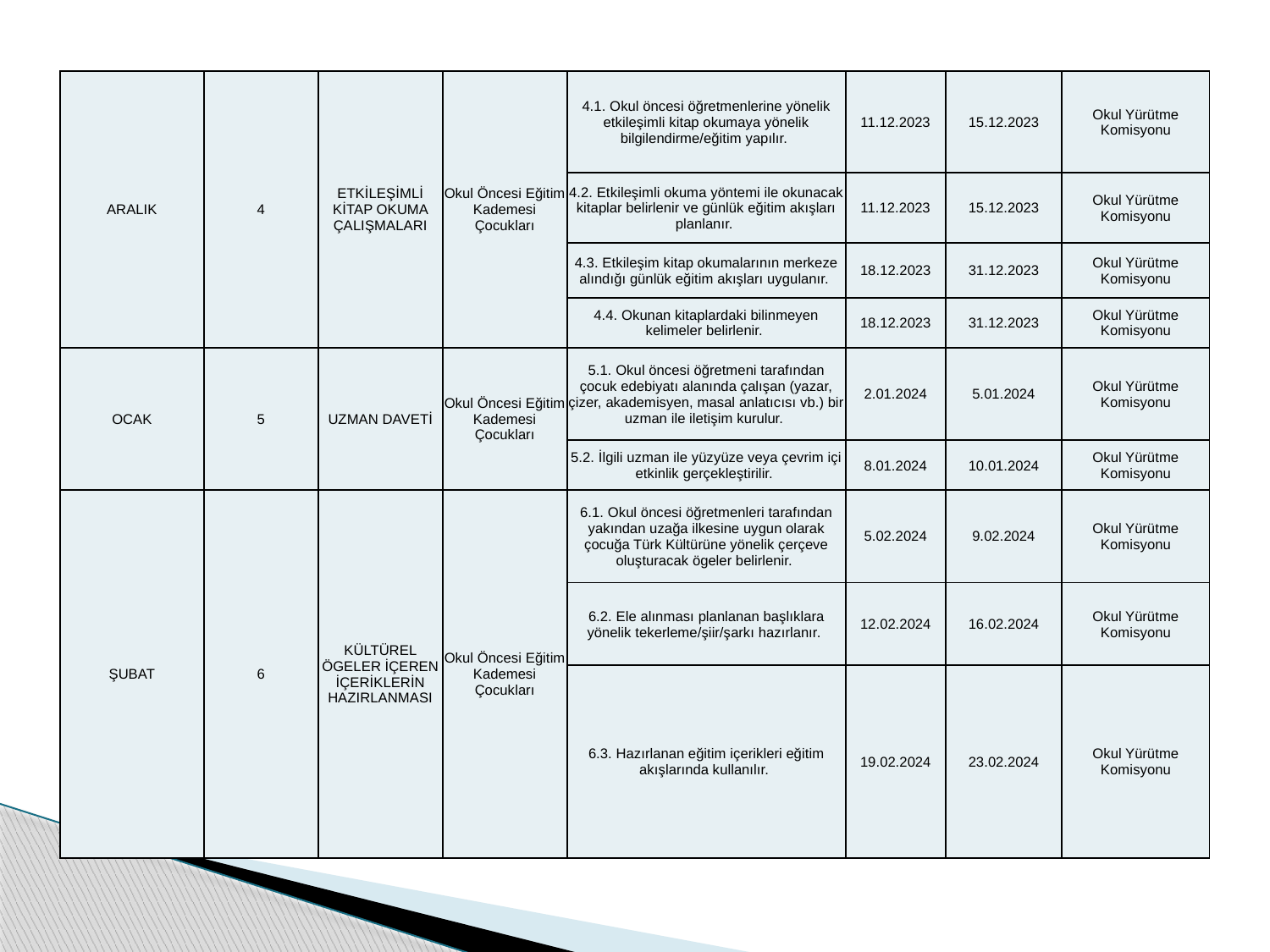

| ARALIK | 4 | ETKİLEŞİMLİ KİTAP OKUMA ÇALIŞMALARI | Okul Öncesi Eğitim Kademesi Çocukları | 4.1. Okul öncesi öğretmenlerine yönelik etkileşimli kitap okumaya yönelik bilgilendirme/eğitim yapılır. | 11.12.2023 | 15.12.2023 | Okul Yürütme Komisyonu |
| --- | --- | --- | --- | --- | --- | --- | --- |
|  |  |  |  | 4.2. Etkileşimli okuma yöntemi ile okunacak kitaplar belirlenir ve günlük eğitim akışları planlanır. | 11.12.2023 | 15.12.2023 | Okul Yürütme Komisyonu |
|  |  |  |  | 4.3. Etkileşim kitap okumalarının merkeze alındığı günlük eğitim akışları uygulanır. | 18.12.2023 | 31.12.2023 | Okul Yürütme Komisyonu |
|  |  |  |  | 4.4. Okunan kitaplardaki bilinmeyen kelimeler belirlenir. | 18.12.2023 | 31.12.2023 | Okul Yürütme Komisyonu |
| OCAK | 5 | UZMAN DAVETİ | Okul Öncesi Eğitim Kademesi Çocukları | 5.1. Okul öncesi öğretmeni tarafından çocuk edebiyatı alanında çalışan (yazar, çizer, akademisyen, masal anlatıcısı vb.) bir uzman ile iletişim kurulur. | 2.01.2024 | 5.01.2024 | Okul Yürütme Komisyonu |
|  |  |  |  | 5.2. İlgili uzman ile yüzyüze veya çevrim içi etkinlik gerçekleştirilir. | 8.01.2024 | 10.01.2024 | Okul Yürütme Komisyonu |
| ŞUBAT | 6 | KÜLTÜREL ÖGELER İÇEREN İÇERİKLERİN HAZIRLANMASI | Okul Öncesi Eğitim Kademesi Çocukları | 6.1. Okul öncesi öğretmenleri tarafından yakından uzağa ilkesine uygun olarak çocuğa Türk Kültürüne yönelik çerçeve oluşturacak ögeler belirlenir. | 5.02.2024 | 9.02.2024 | Okul Yürütme Komisyonu |
|  |  |  |  | 6.2. Ele alınması planlanan başlıklara yönelik tekerleme/şiir/şarkı hazırlanır. | 12.02.2024 | 16.02.2024 | Okul Yürütme Komisyonu |
|  |  |  |  | 6.3. Hazırlanan eğitim içerikleri eğitim akışlarında kullanılır. | 19.02.2024 | 23.02.2024 | Okul Yürütme Komisyonu |